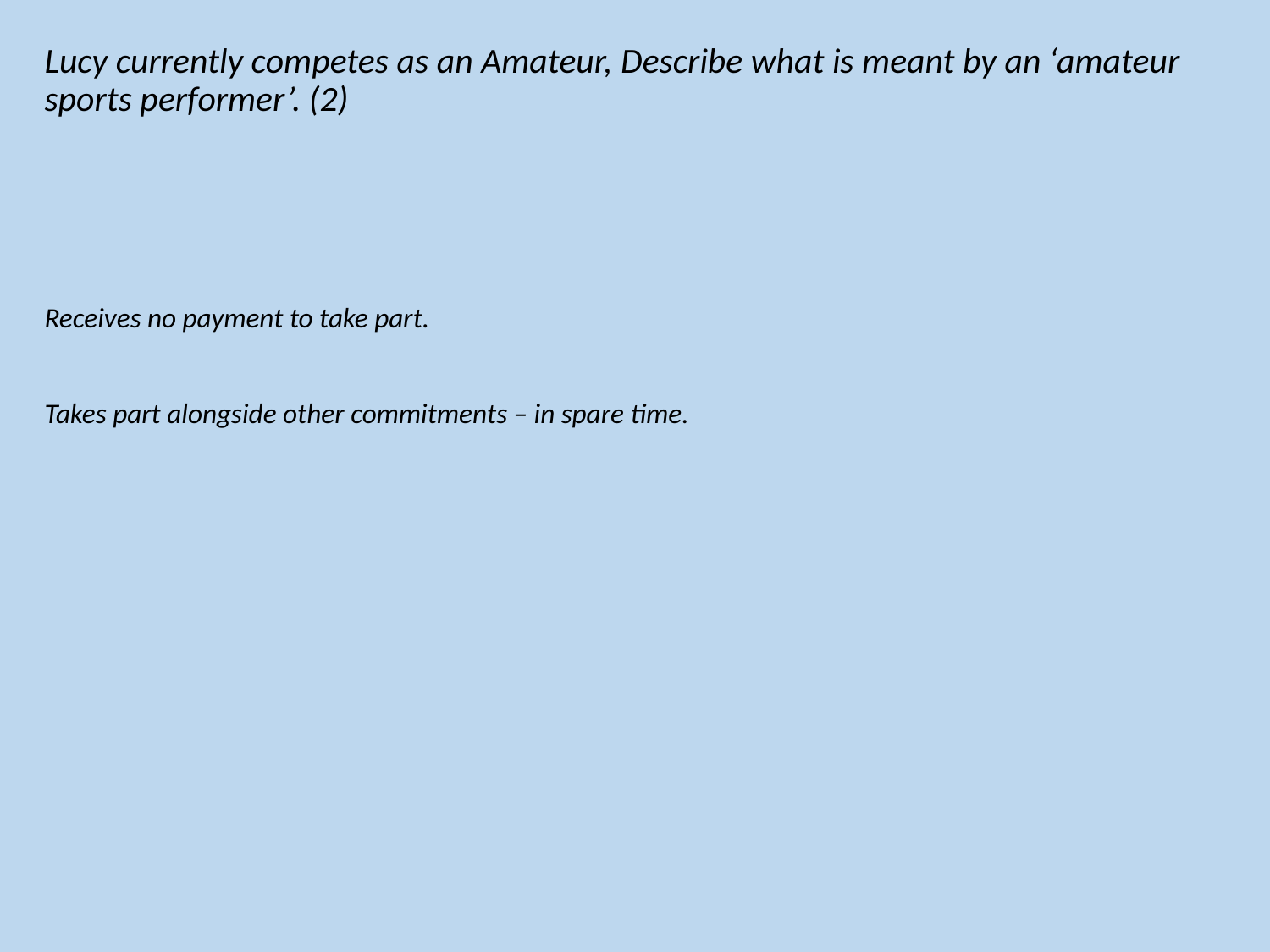

Lucy currently competes as an Amateur, Describe what is meant by an ‘amateur sports performer’. (2)

Receives no payment to take part.

Takes part alongside other commitments – in spare time.